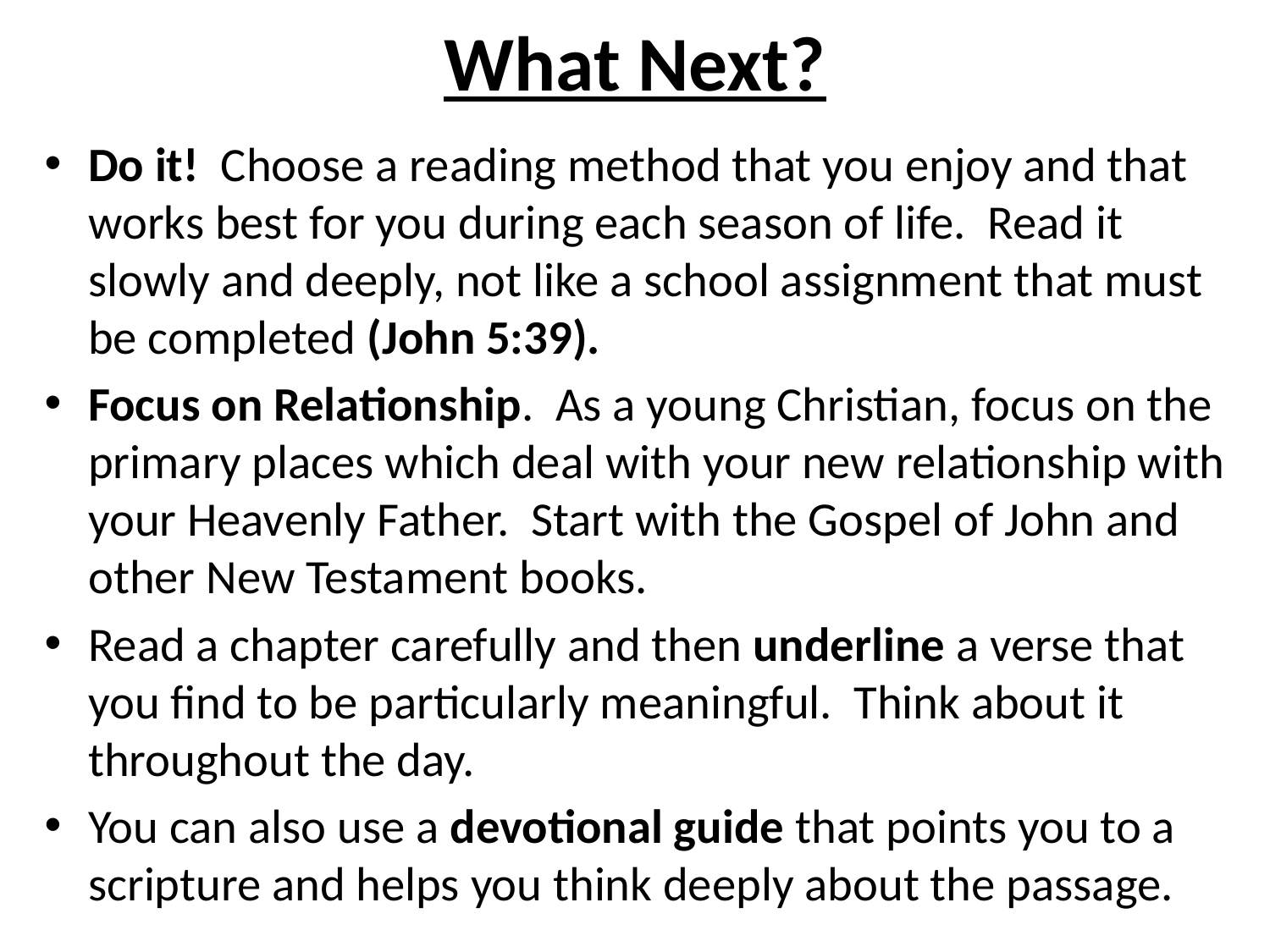

# What Next?
Do it!  Choose a reading method that you enjoy and that works best for you during each season of life.  Read it slowly and deeply, not like a school assignment that must be completed (John 5:39).
Focus on Relationship.  As a young Christian, focus on the primary places which deal with your new relationship with your Heavenly Father.  Start with the Gospel of John and other New Testament books.
Read a chapter carefully and then underline a verse that you find to be particularly meaningful.  Think about it throughout the day.
You can also use a devotional guide that points you to a scripture and helps you think deeply about the passage.